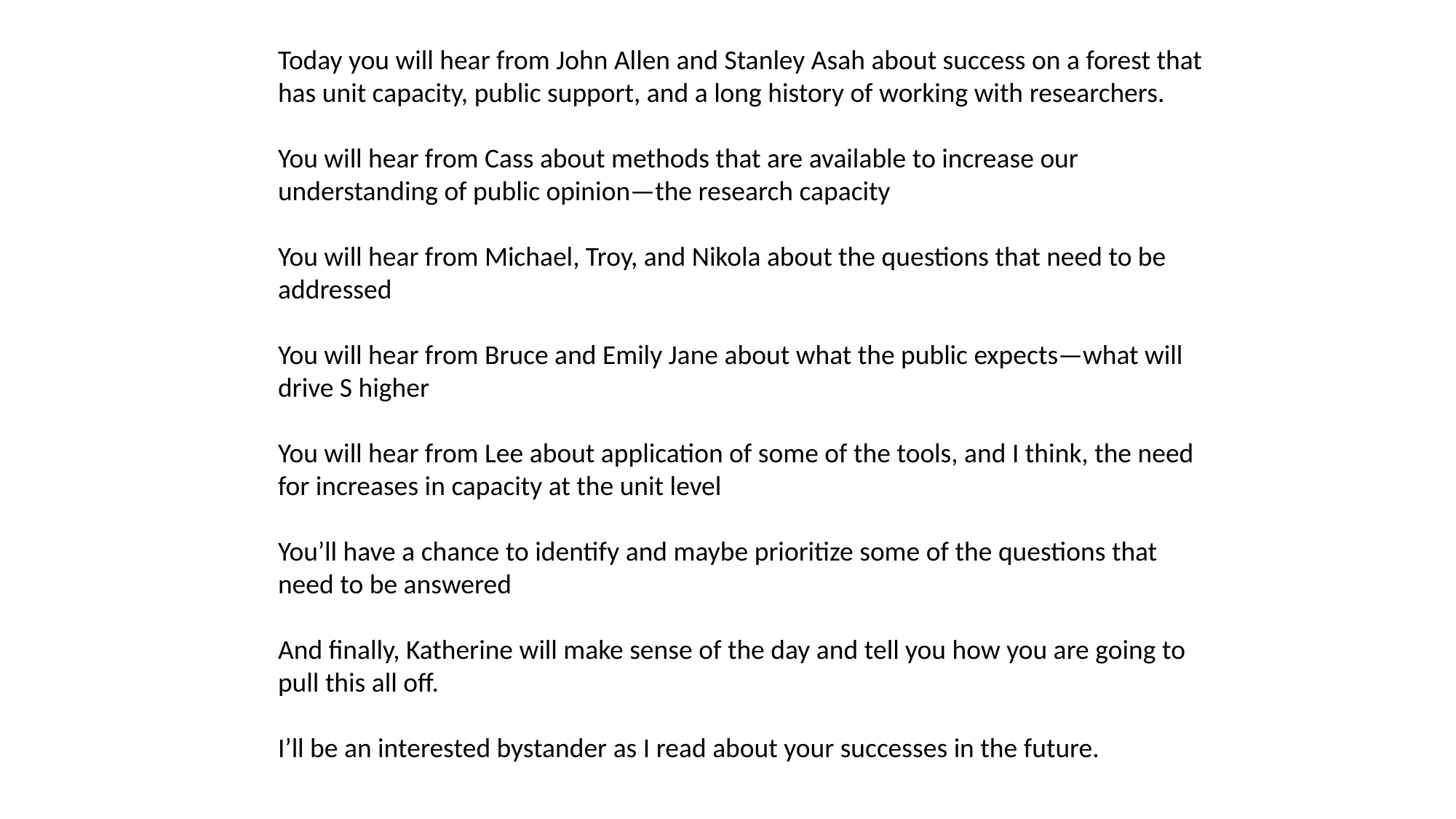

Today you will hear from John Allen and Stanley Asah about success on a forest that has unit capacity, public support, and a long history of working with researchers.

You will hear from Cass about methods that are available to increase our understanding of public opinion—the research capacity

You will hear from Michael, Troy, and Nikola about the questions that need to be addressed

You will hear from Bruce and Emily Jane about what the public expects—what will drive S higher

You will hear from Lee about application of some of the tools, and I think, the need for increases in capacity at the unit level

You’ll have a chance to identify and maybe prioritize some of the questions that need to be answered

And finally, Katherine will make sense of the day and tell you how you are going to pull this all off.

I’ll be an interested bystander as I read about your successes in the future.